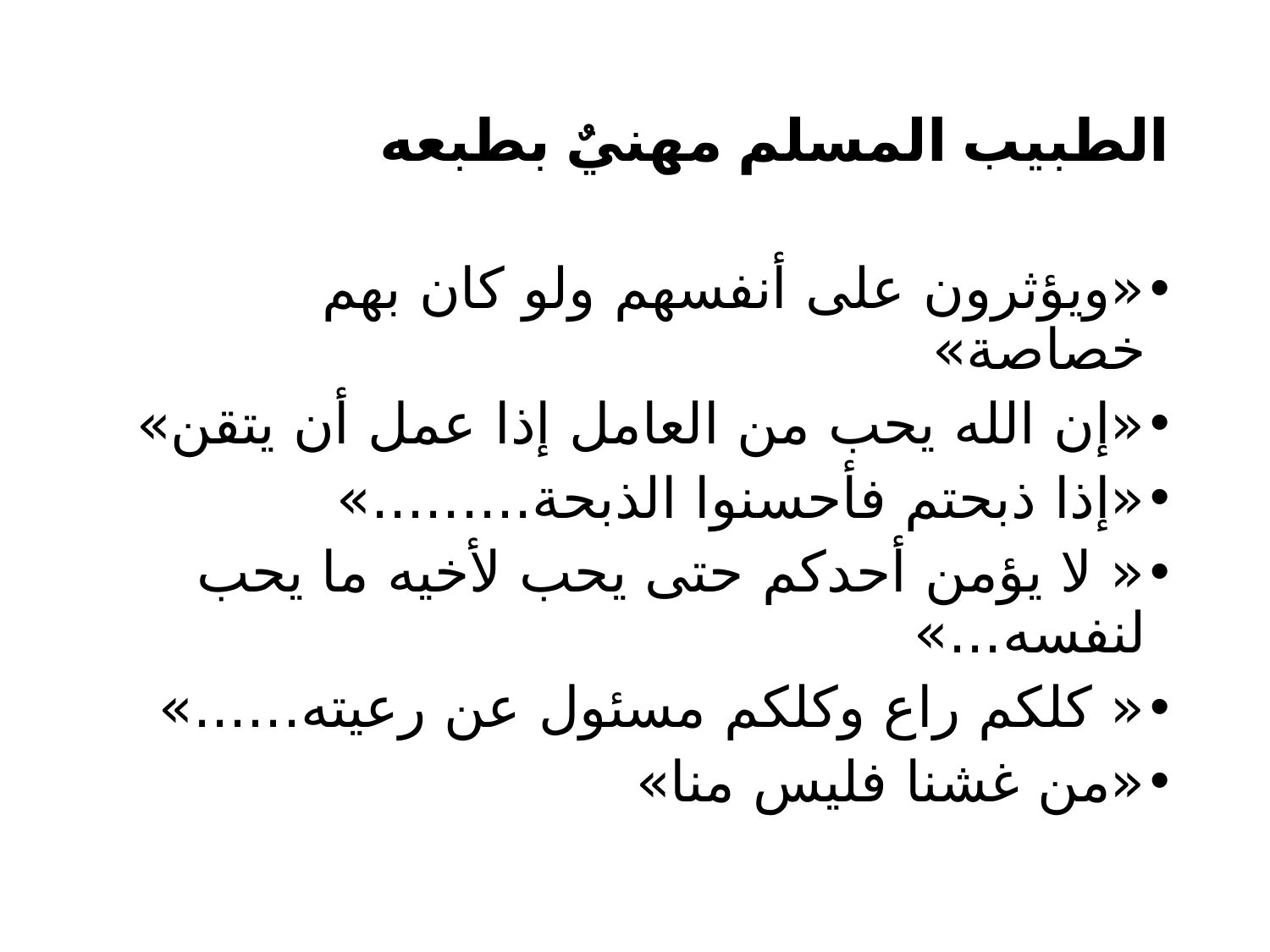

الطبيب المسلم مهنيٌ بطبعه
«ويؤثرون على أنفسهم ولو كان بهم خصاصة»
«إن الله يحب من العامل إذا عمل أن يتقن»
«إذا ذبحتم فأحسنوا الذبحة.........»
« لا يؤمن أحدكم حتى يحب لأخيه ما يحب لنفسه...»
« كلكم راع وكلكم مسئول عن رعيته......»
«من غشنا فليس منا»